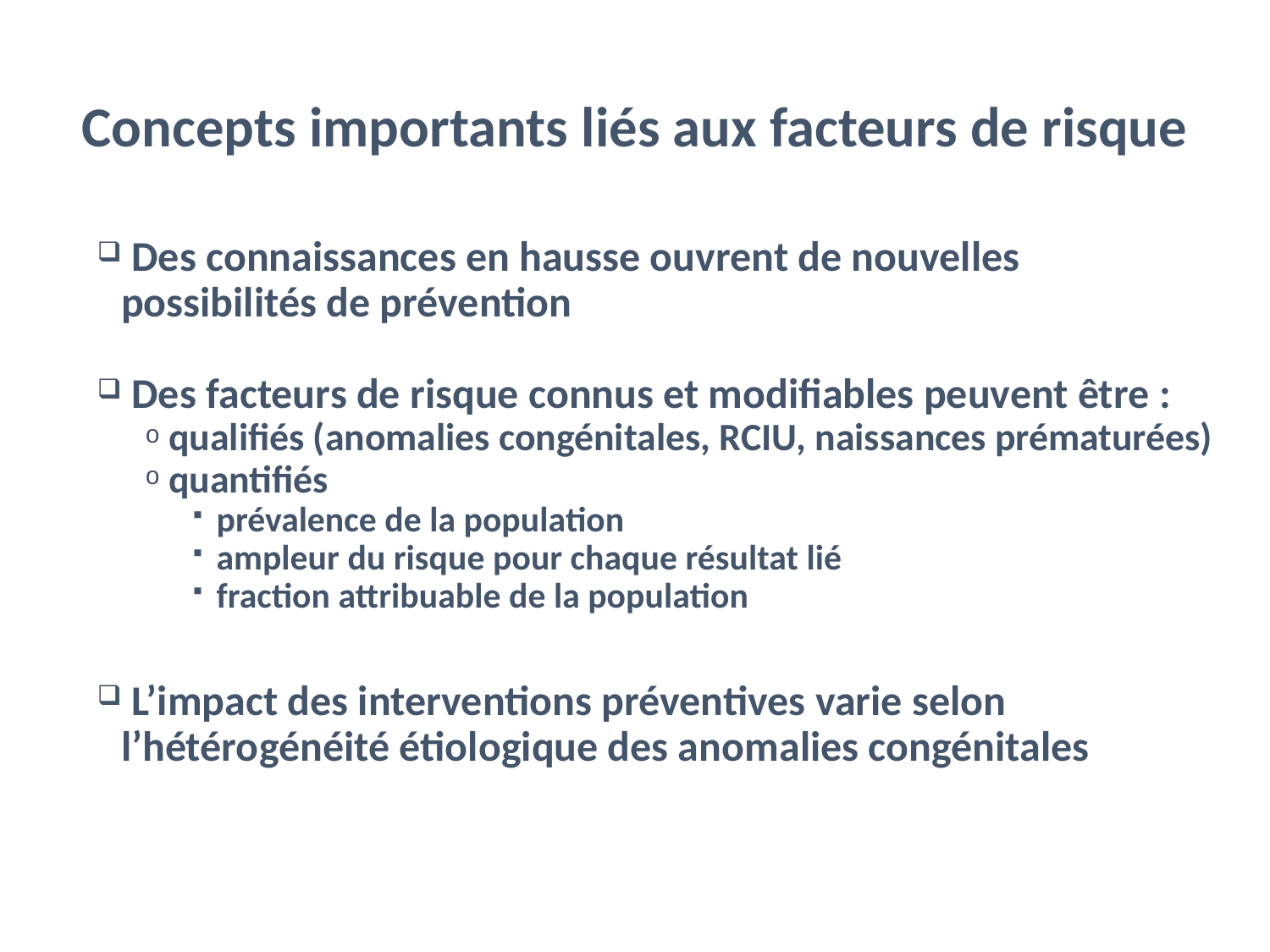

# Concepts importants liés aux facteurs de risque
 Des connaissances en hausse ouvrent de nouvelles possibilités de prévention

 Des facteurs de risque connus et modifiables peuvent être :
qualifiés (anomalies congénitales, RCIU, naissances prématurées)
quantifiés
prévalence de la population
ampleur du risque pour chaque résultat lié
fraction attribuable de la population

 L’impact des interventions préventives varie selon l’hétérogénéité étiologique des anomalies congénitales